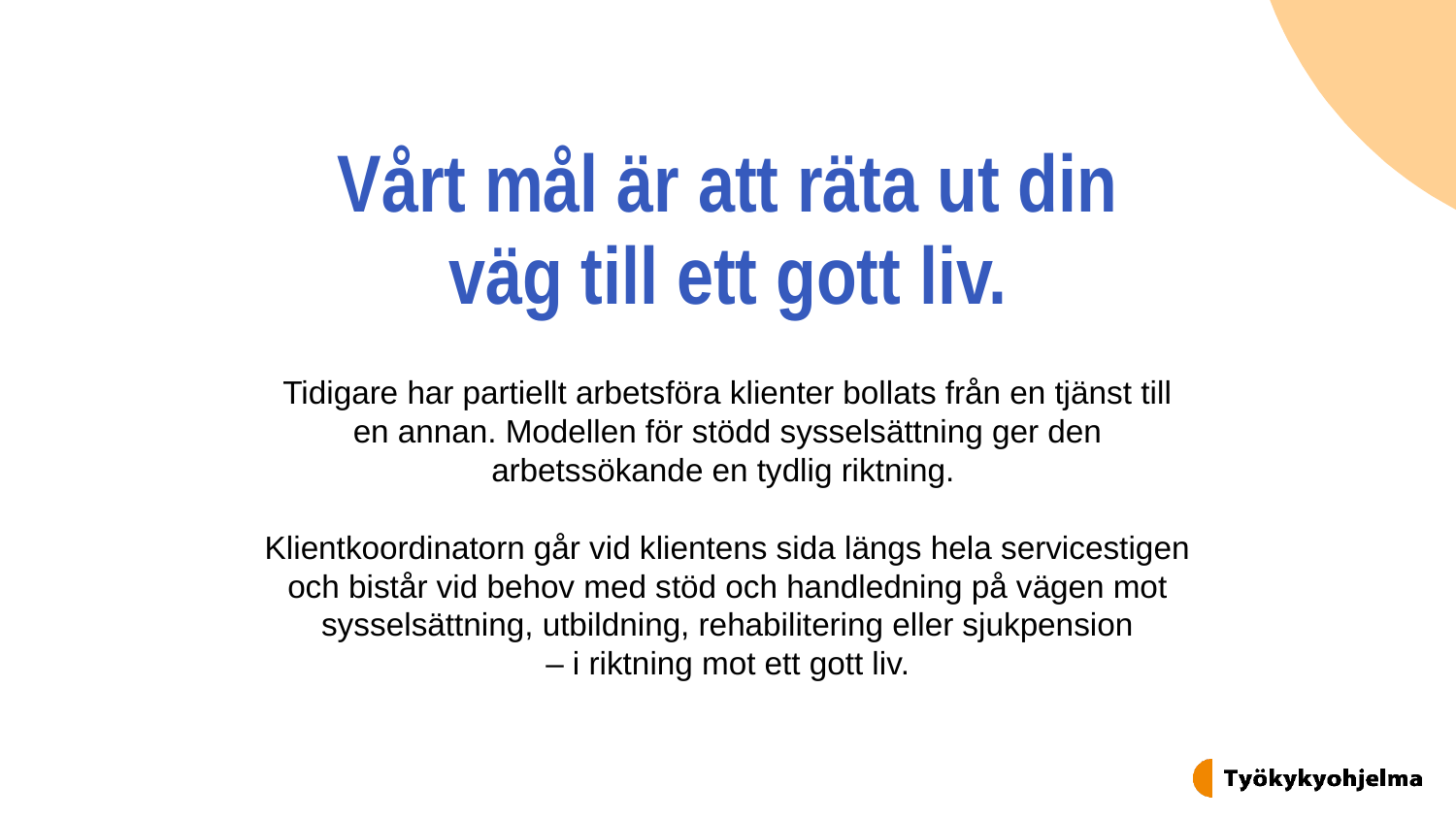

Vårt mål är att räta ut din väg till ett gott liv.
Tidigare har partiellt arbetsföra klienter bollats från en tjänst till en annan. Modellen för stödd sysselsättning ger den arbetssökande en tydlig riktning.

Klientkoordinatorn går vid klientens sida längs hela servicestigen och bistår vid behov med stöd och handledning på vägen mot sysselsättning, utbildning, rehabilitering eller sjukpension
– i riktning mot ett gott liv.